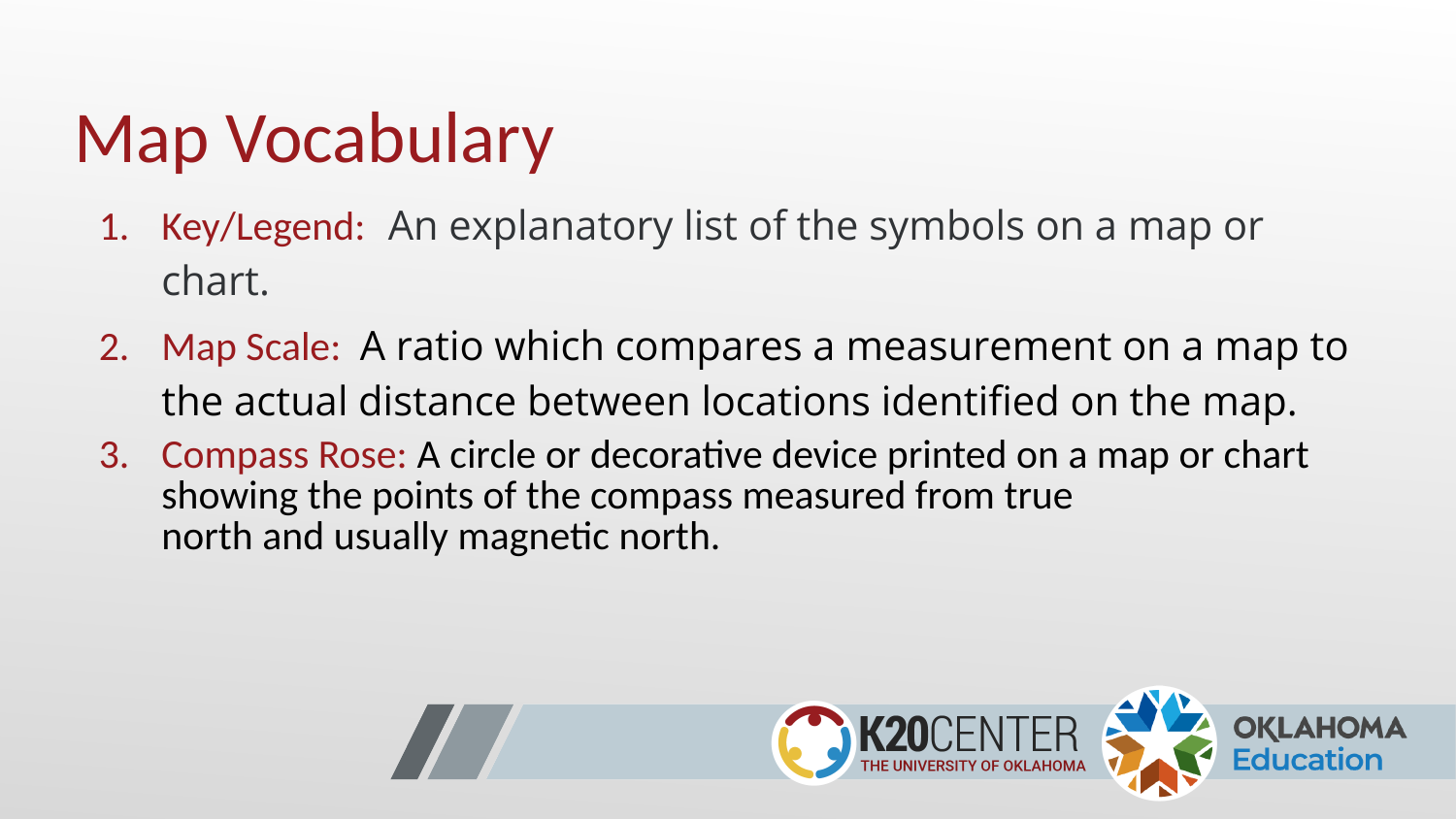

# Map Vocabulary
Key/Legend:  An explanatory list of the symbols on a map or chart.
Map Scale:  A ratio which compares a measurement on a map to the actual distance between locations identified on the map.
Compass Rose: A circle or decorative device printed on a map or chart showing the points of the compass measured from true north and usually magnetic north.